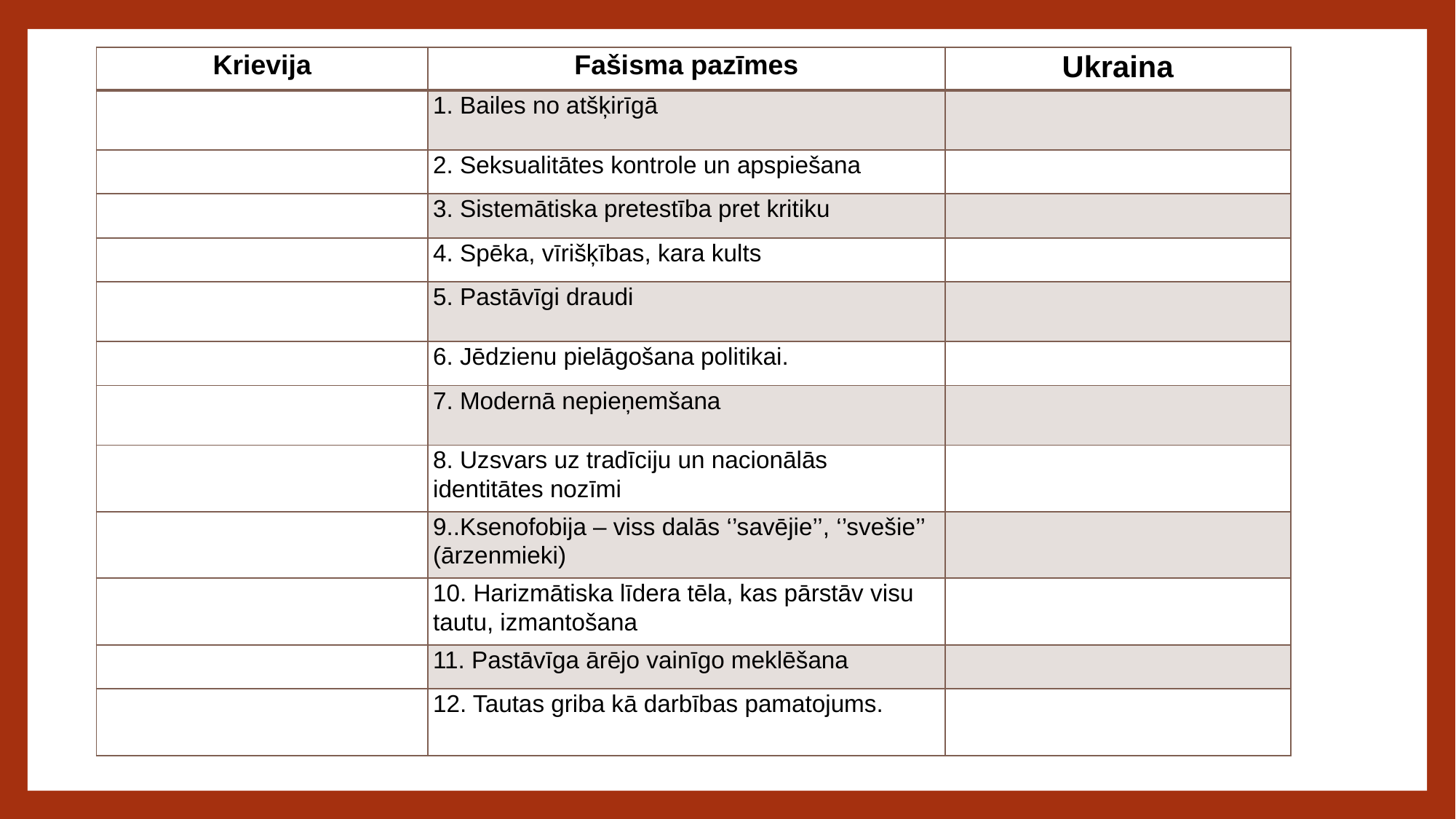

| Krievija | Fašisma pazīmes | Ukraina |
| --- | --- | --- |
|  | 1. Bailes no atšķirīgā |  |
|  | 2. Seksualitātes kontrole un apspiešana |  |
|  | 3. Sistemātiska pretestība pret kritiku |  |
|  | 4. Spēka, vīrišķības, kara kults |  |
|  | 5. Pastāvīgi draudi |  |
|  | 6. Jēdzienu pielāgošana politikai. |  |
|  | 7. Modernā nepieņemšana |  |
|  | 8. Uzsvars uz tradīciju un nacionālās identitātes nozīmi |  |
|  | 9..Ksenofobija – viss dalās ‘’savējie’’, ‘’svešie’’ (ārzenmieki) |  |
|  | 10. Harizmātiska līdera tēla, kas pārstāv visu tautu, izmantošana |  |
|  | 11. Pastāvīga ārējo vainīgo meklēšana |  |
|  | 12. Tautas griba kā darbības pamatojums. |  |